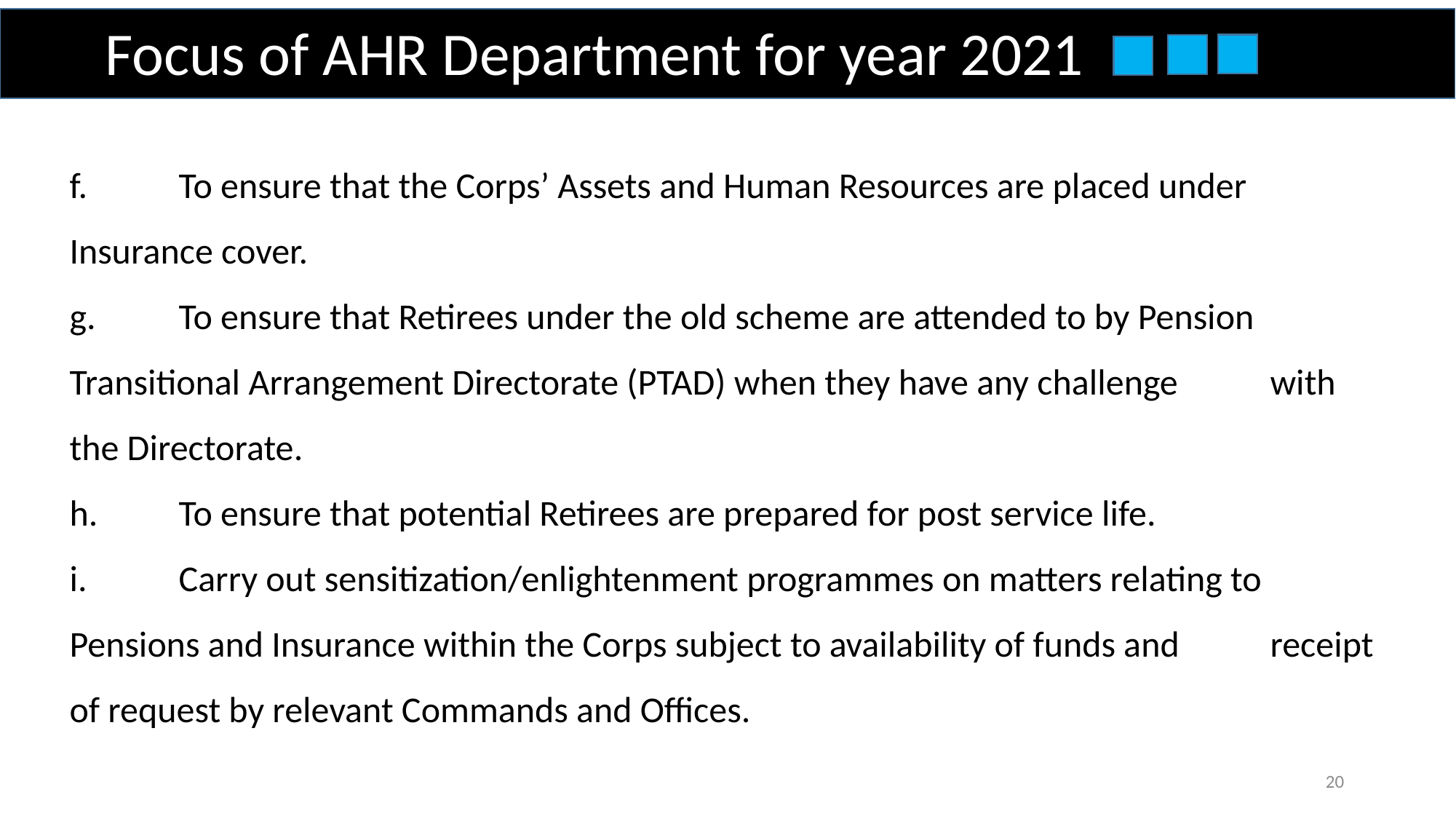

Focus of AHR Department for year 2021

f. 	To ensure that the Corps’ Assets and Human Resources are placed under 	Insurance cover.
g. 	To ensure that Retirees under the old scheme are attended to by Pension 	Transitional Arrangement Directorate (PTAD) when they have any challenge 	with the Directorate.
h. 	To ensure that potential Retirees are prepared for post service life.
i. 	Carry out sensitization/enlightenment programmes on matters relating to 	Pensions and Insurance within the Corps subject to availability of funds and 	receipt of request by relevant Commands and Offices.
20